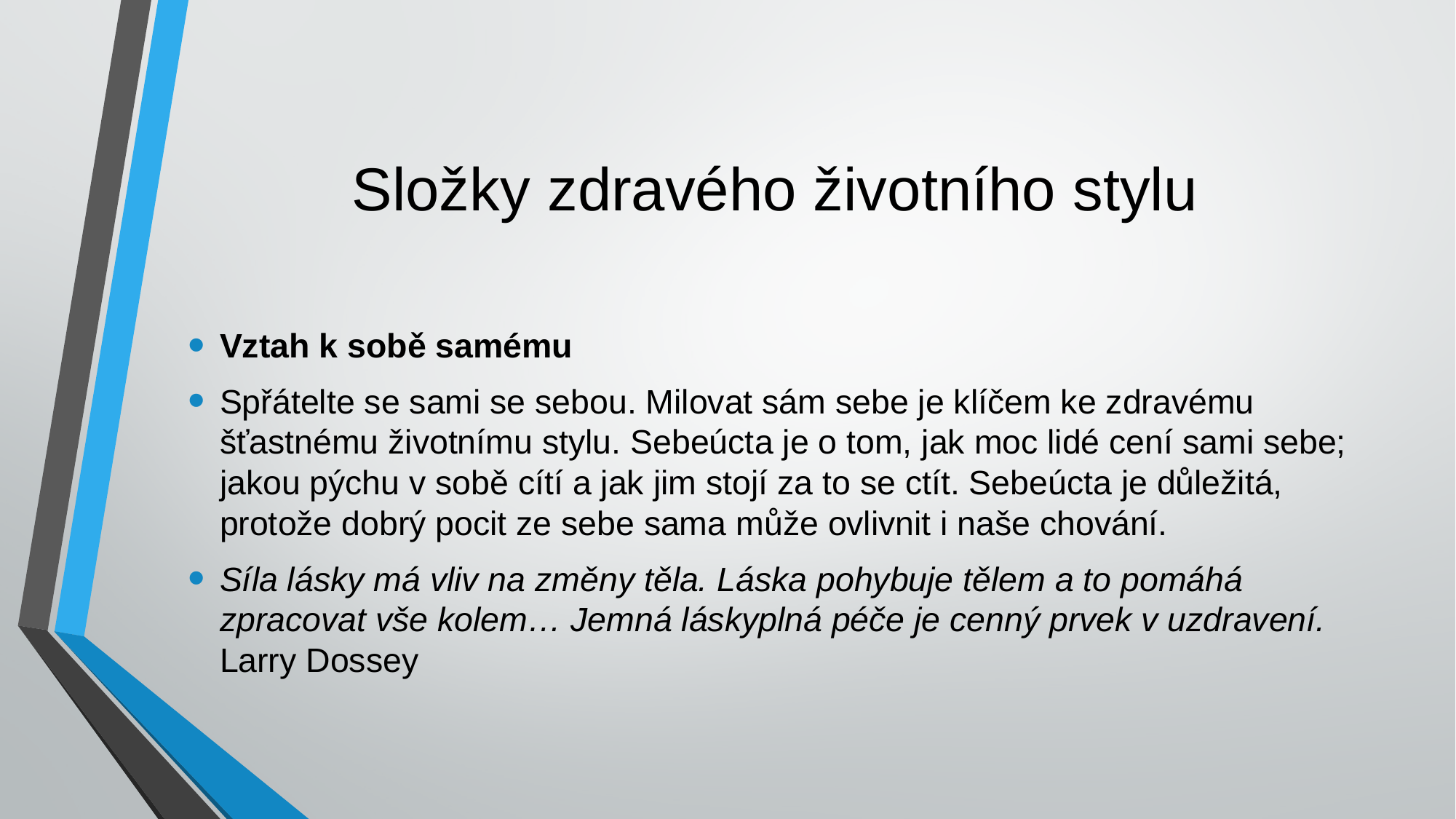

# Složky zdravého životního stylu
Vztah k sobě samému
Spřátelte se sami se sebou. Milovat sám sebe je klíčem ke zdravému šťastnému životnímu stylu. Sebeúcta je o tom, jak moc lidé cení sami sebe; jakou pýchu v sobě cítí a jak jim stojí za to se ctít. Sebeúcta je důležitá, protože dobrý pocit ze sebe sama může ovlivnit i naše chování.
Síla lásky má vliv na změny těla. Láska pohybuje tělem a to pomáhá zpracovat vše kolem… Jemná láskyplná péče je cenný prvek v uzdravení.
Larry Dossey